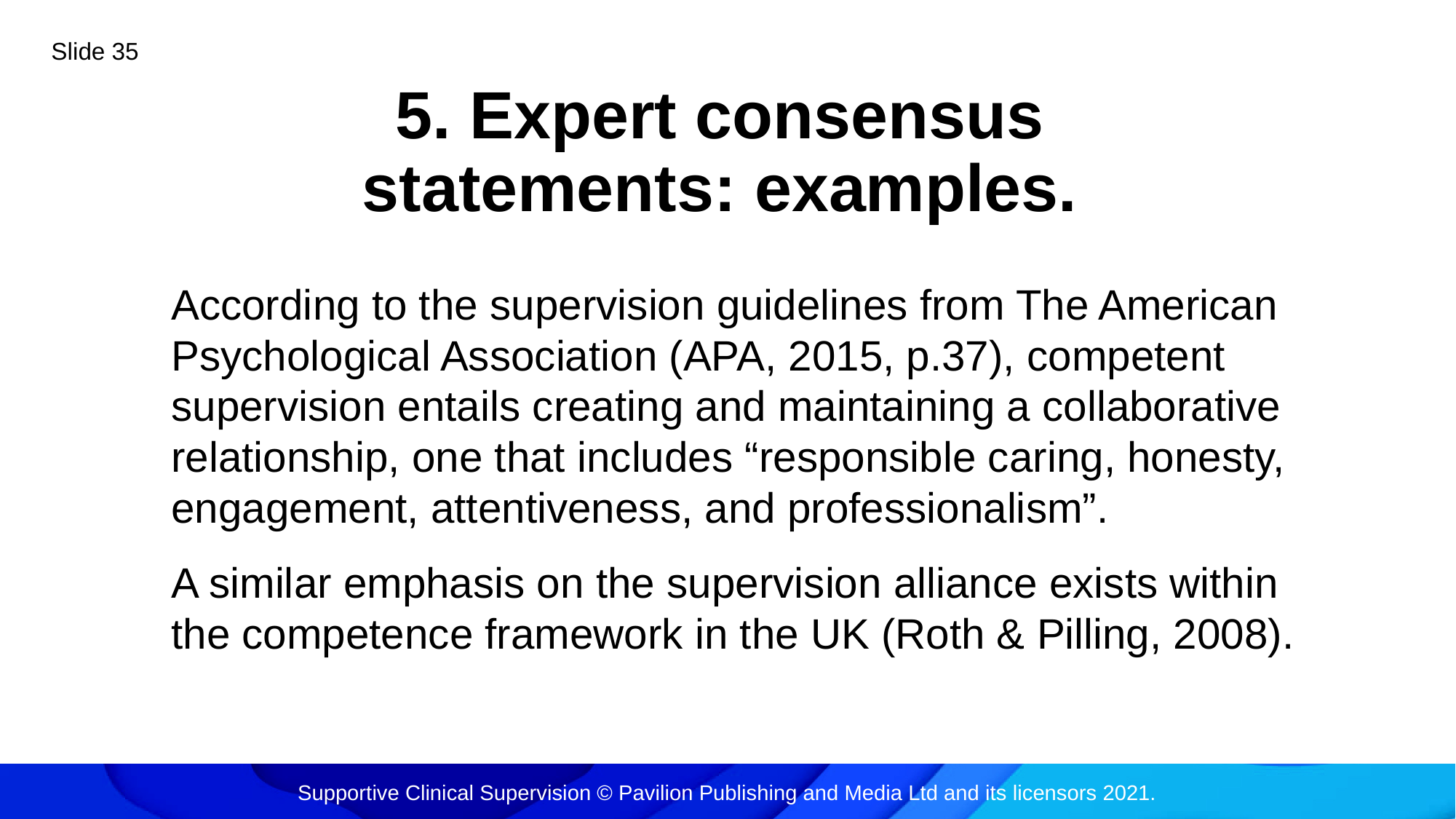

Slide 35
# 5. Expert consensus statements: examples.
According to the supervision guidelines from The American Psychological Association (APA, 2015, p.37), competent supervision entails creating and maintaining a collaborative relationship, one that includes “responsible caring, honesty, engagement, attentiveness, and professionalism”.
A similar emphasis on the supervision alliance exists within the competence framework in the UK (Roth & Pilling, 2008).